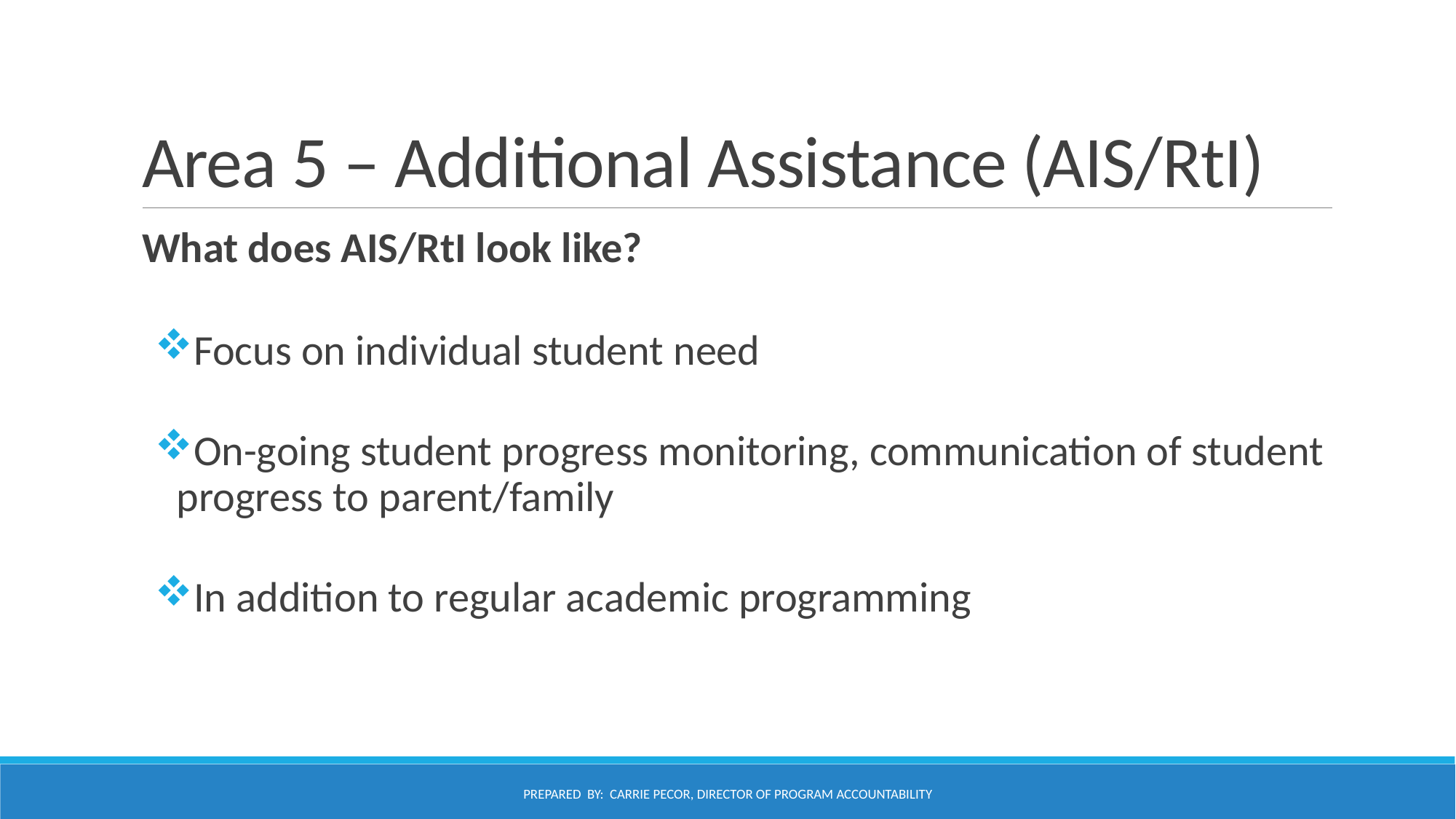

# Area 5 – Additional Assistance (AIS/RtI)
What does AIS/RtI look like?
Focus on individual student need
On-going student progress monitoring, communication of student progress to parent/family
In addition to regular academic programming
Prepared  by:  Carrie Pecor, Director of Program Accountability